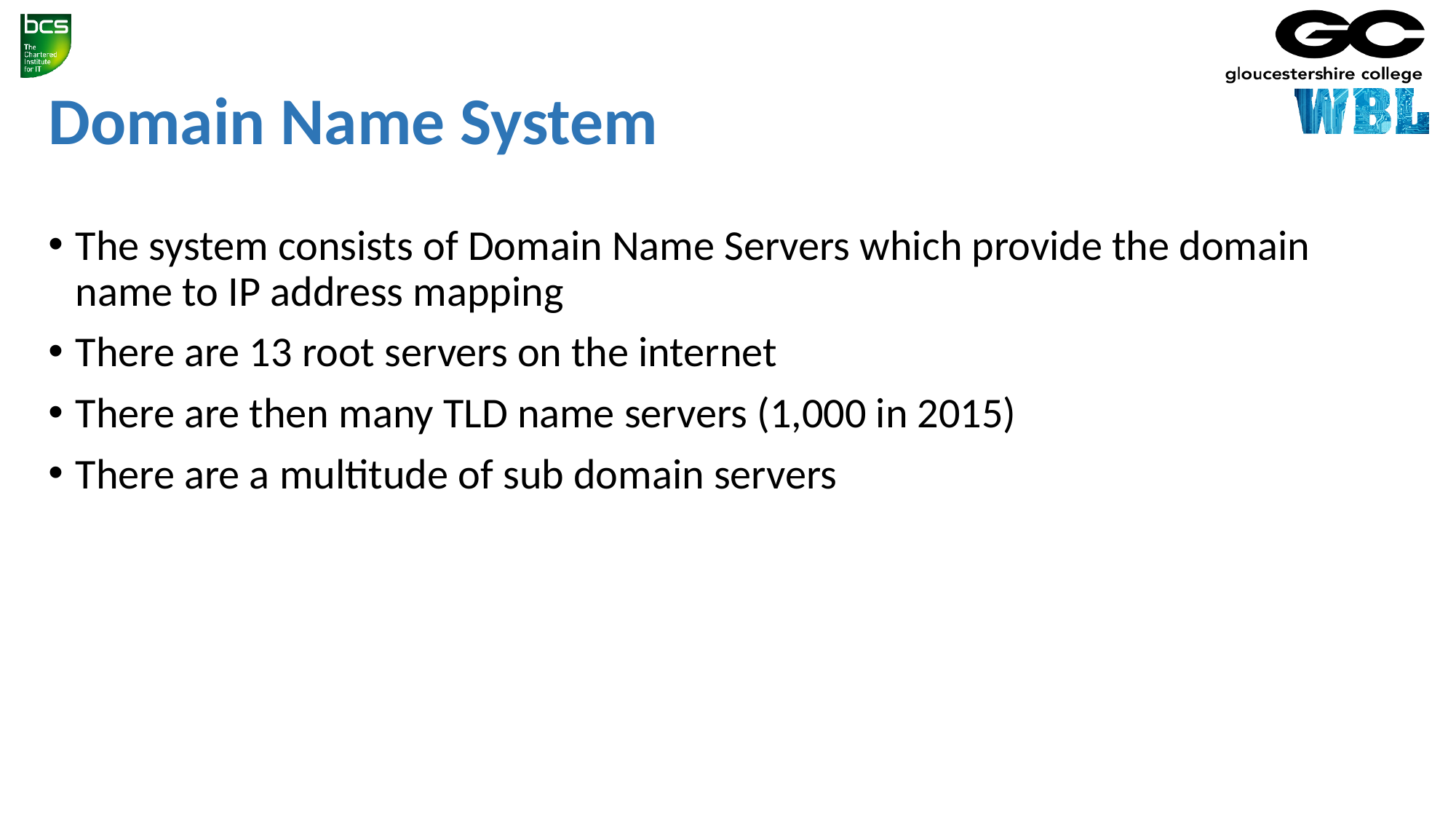

# Domain Name System
The system consists of Domain Name Servers which provide the domain name to IP address mapping
There are 13 root servers on the internet
There are then many TLD name servers (1,000 in 2015)
There are a multitude of sub domain servers